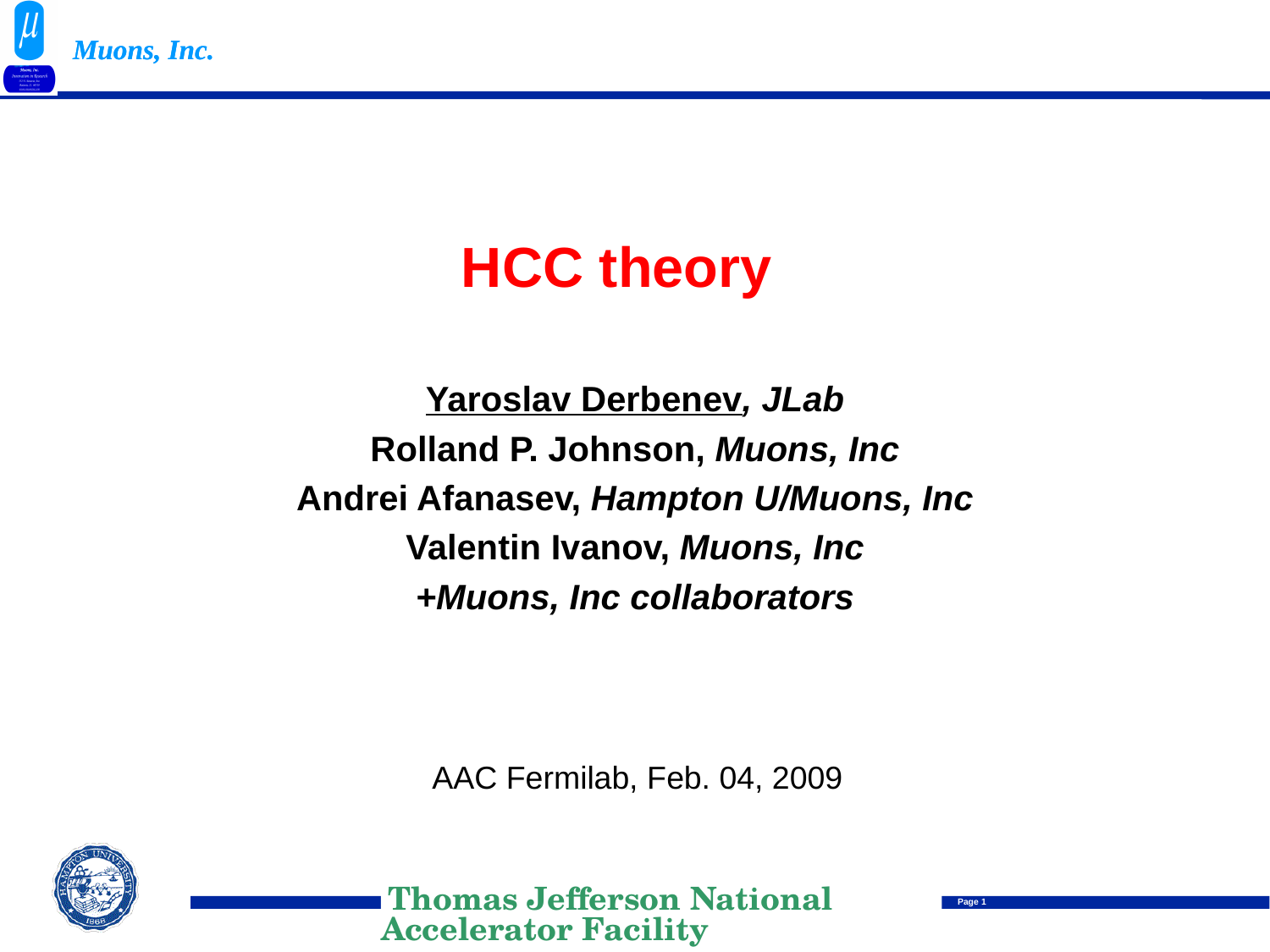

# HCC theory
Yaroslav Derbenev, JLab
Rolland P. Johnson, Muons, Inc
Andrei Afanasev, Hampton U/Muons, Inc
Valentin Ivanov, Muons, Inc
+Muons, Inc collaborators

AAC Fermilab, Feb. 04, 2009